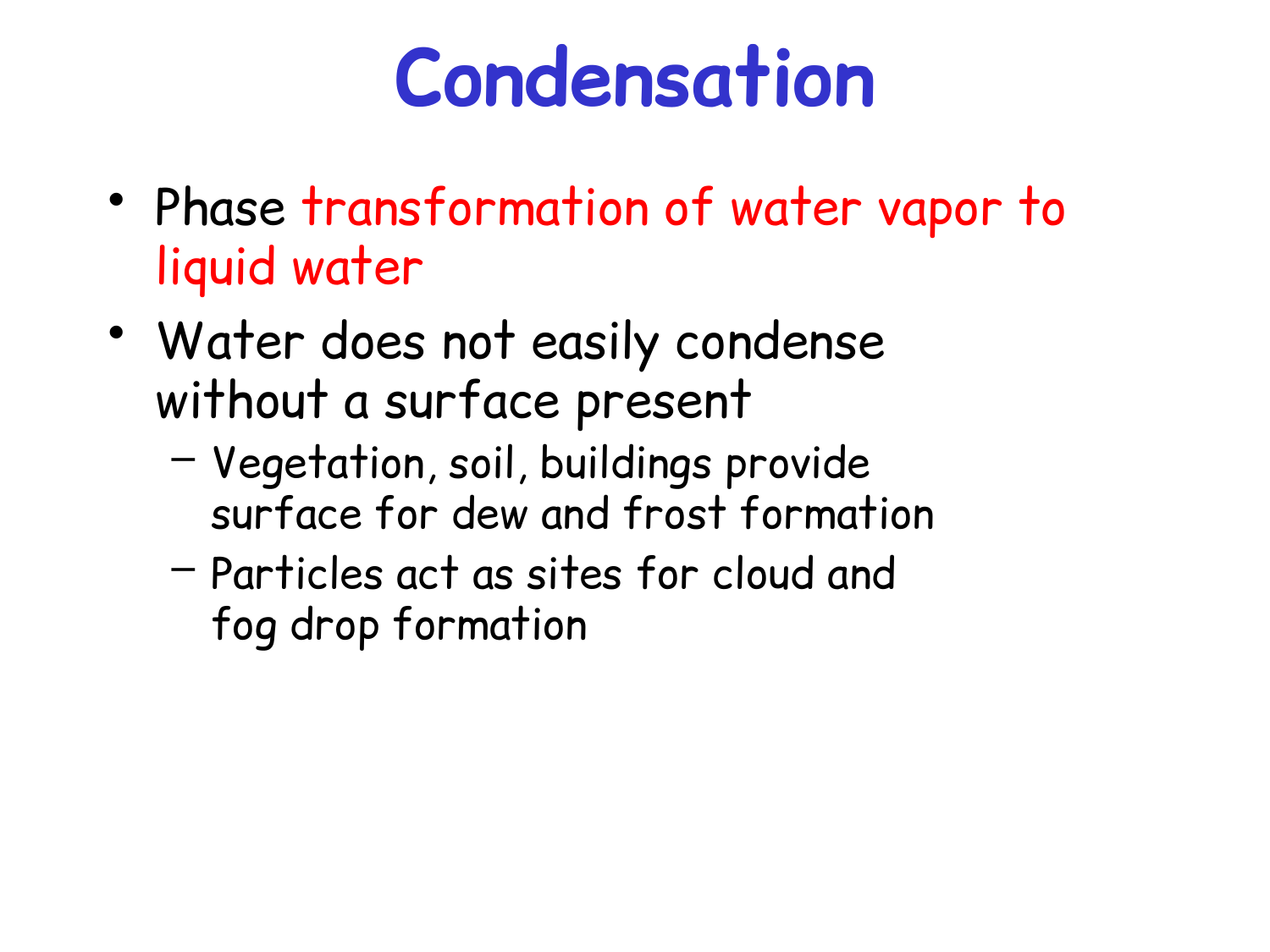

# Condensation
Phase transformation of water vapor to liquid water
Water does not easily condense
without a surface present
Vegetation, soil, buildings provide
surface for dew and frost formation
Particles act as sites for cloud and
fog drop formation